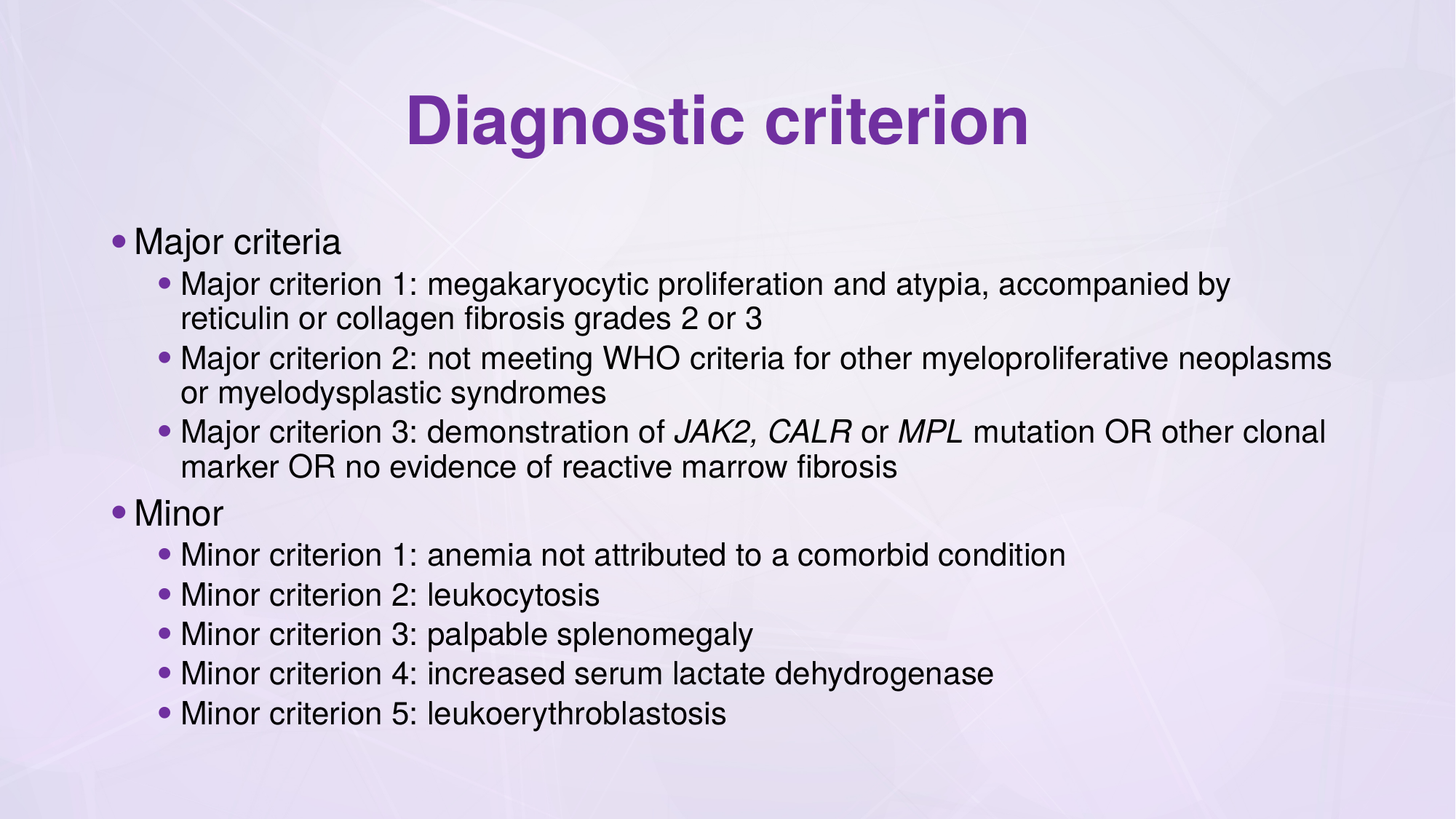

# Diagnostic criterion
Major criteria
Major criterion 1: megakaryocytic proliferation and atypia, accompanied by reticulin or collagen fibrosis grades 2 or 3
Major criterion 2: not meeting WHO criteria for other myeloproliferative neoplasms or myelodysplastic syndromes
Major criterion 3: demonstration of JAK2, CALR or MPL mutation OR other clonal marker OR no evidence of reactive marrow fibrosis
Minor
Minor criterion 1: anemia not attributed to a comorbid condition
Minor criterion 2: leukocytosis
Minor criterion 3: palpable splenomegaly
Minor criterion 4: increased serum lactate dehydrogenase
Minor criterion 5: leukoerythroblastosis